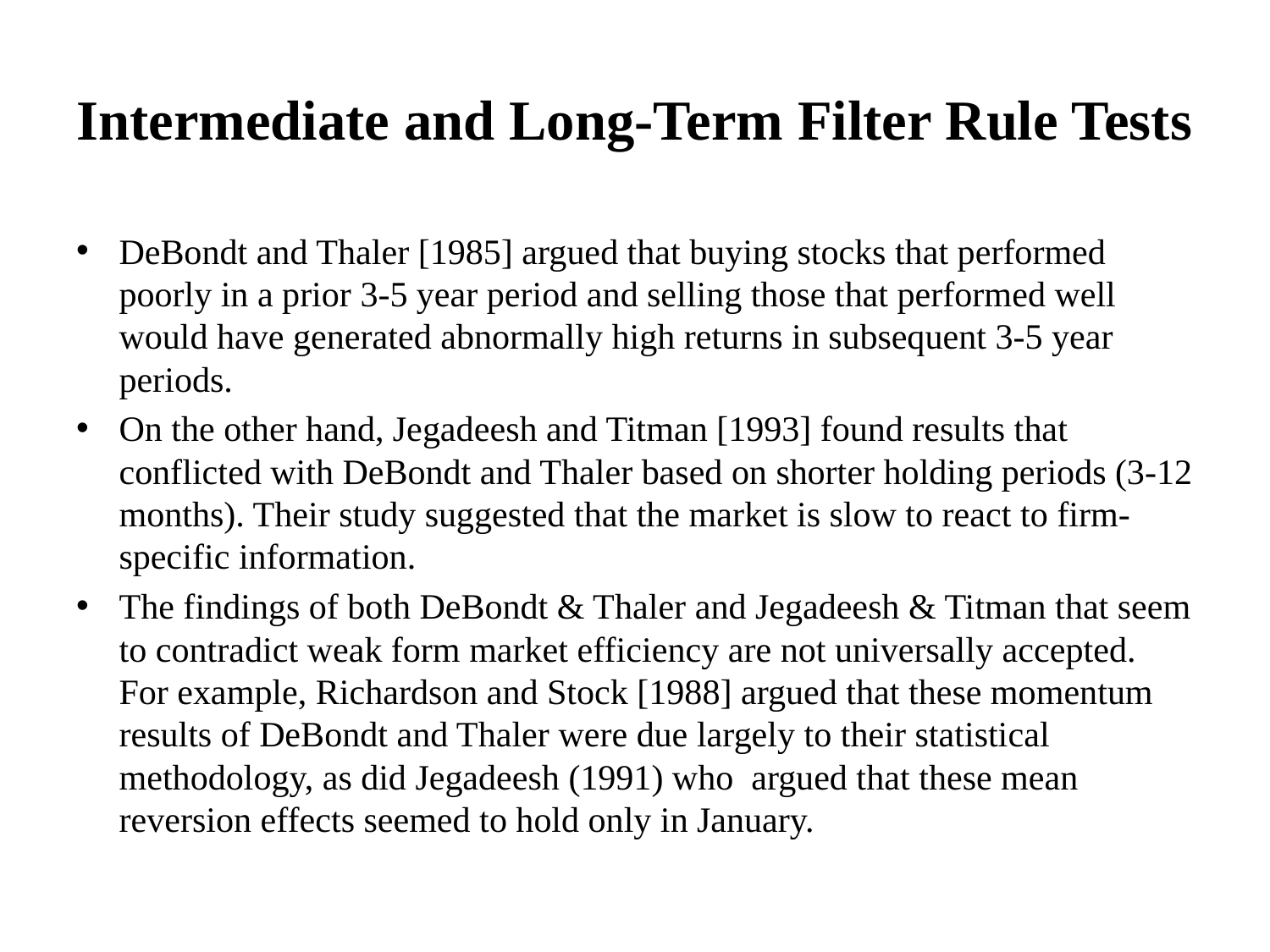

# Intermediate and Long-Term Filter Rule Tests
DeBondt and Thaler [1985] argued that buying stocks that performed poorly in a prior 3-5 year period and selling those that performed well would have generated abnormally high returns in subsequent 3-5 year periods.
On the other hand, Jegadeesh and Titman [1993] found results that conflicted with DeBondt and Thaler based on shorter holding periods (3-12 months). Their study suggested that the market is slow to react to firm-specific information.
The findings of both DeBondt & Thaler and Jegadeesh & Titman that seem to contradict weak form market efficiency are not universally accepted. For example, Richardson and Stock [1988] argued that these momentum results of DeBondt and Thaler were due largely to their statistical methodology, as did Jegadeesh (1991) who  argued that these mean reversion effects seemed to hold only in January.